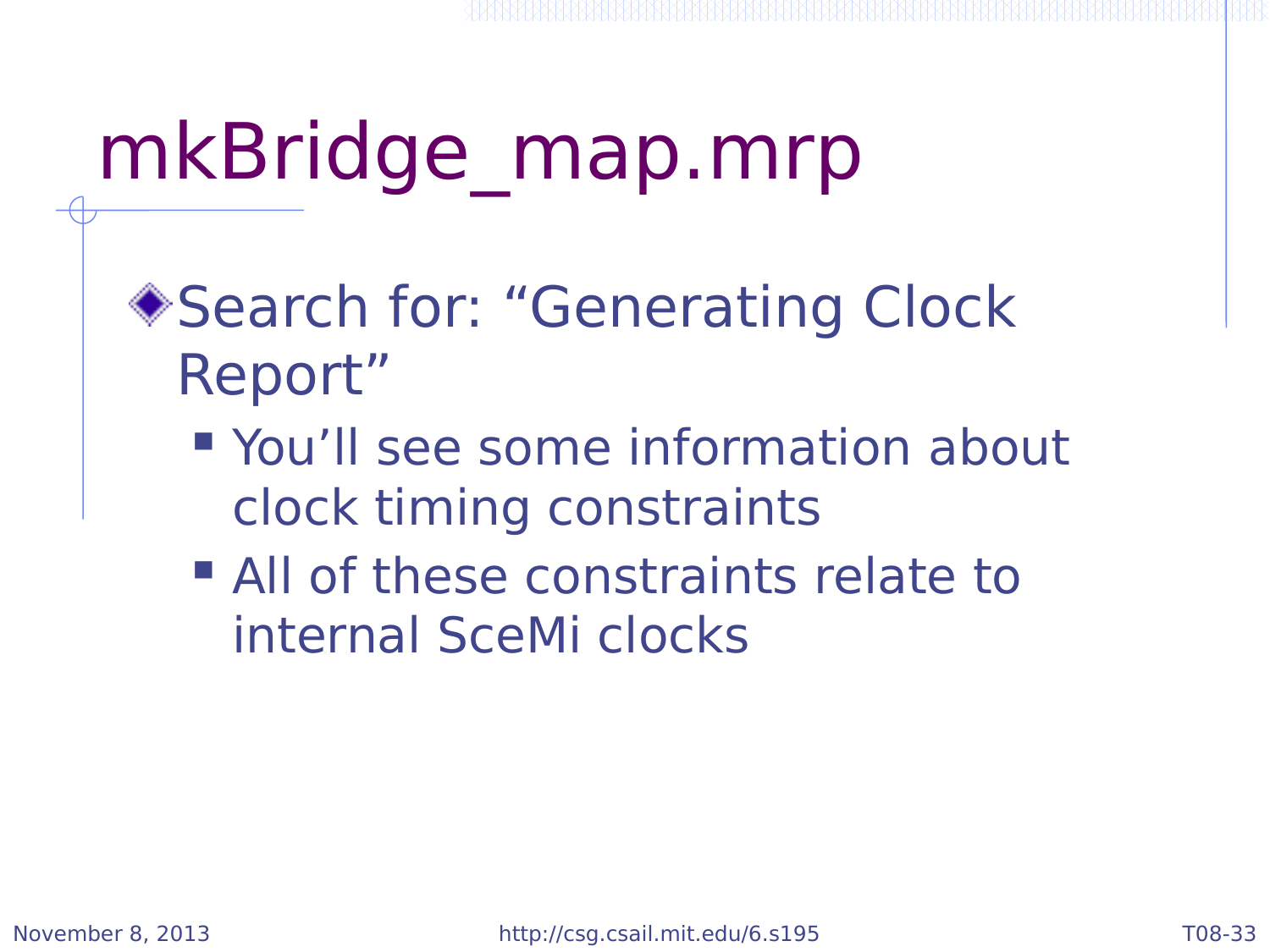

# mkBridge_map.mrp
Search for: “Generating Clock Report”
You’ll see some information about clock timing constraints
All of these constraints relate to internal SceMi clocks
November 8, 2013
http://csg.csail.mit.edu/6.s195
T08-33